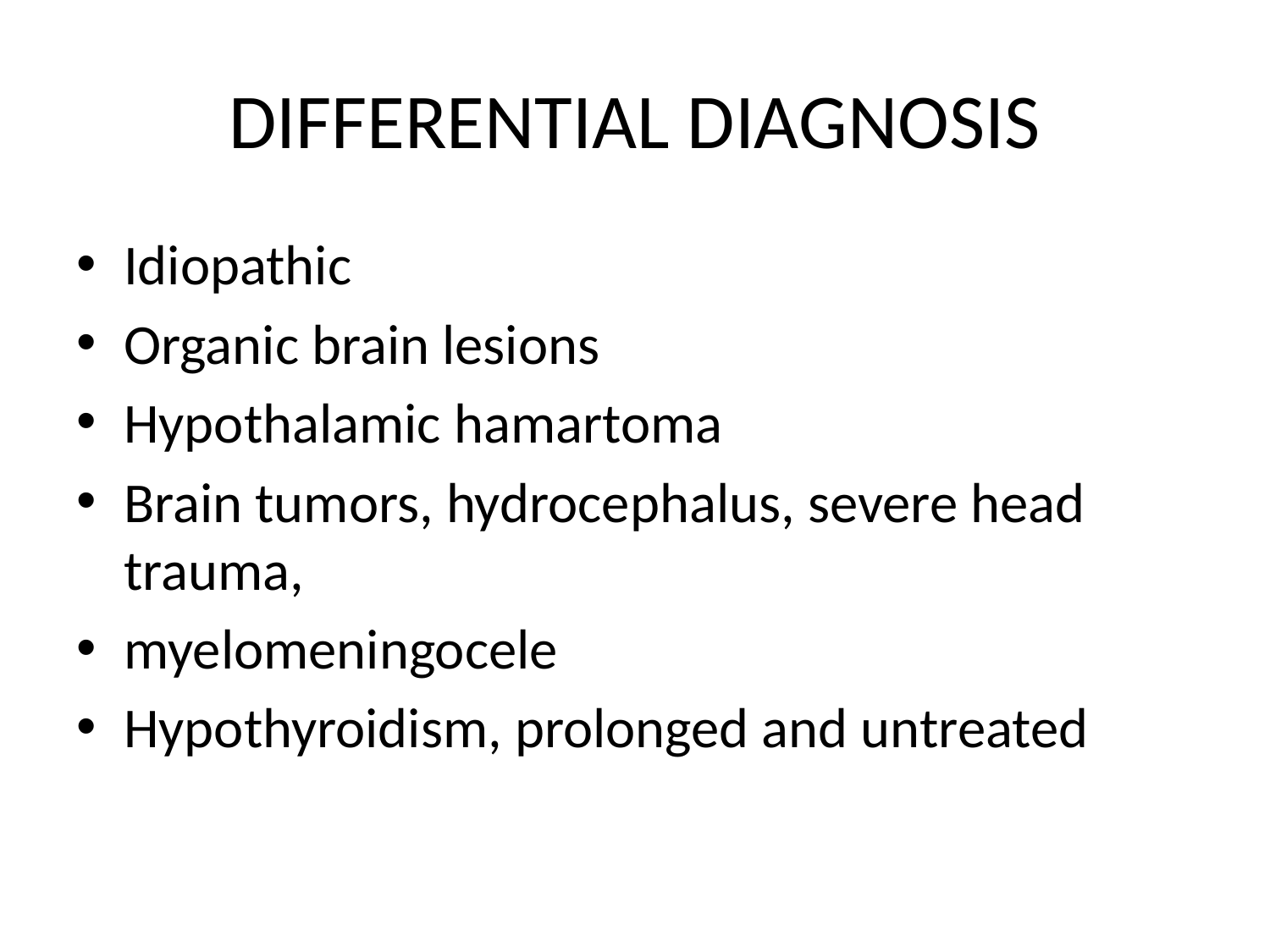

# DIFFERENTIAL DIAGNOSIS
Idiopathic
Organic brain lesions
Hypothalamic hamartoma
Brain tumors, hydrocephalus, severe head trauma,
myelomeningocele
Hypothyroidism, prolonged and untreated